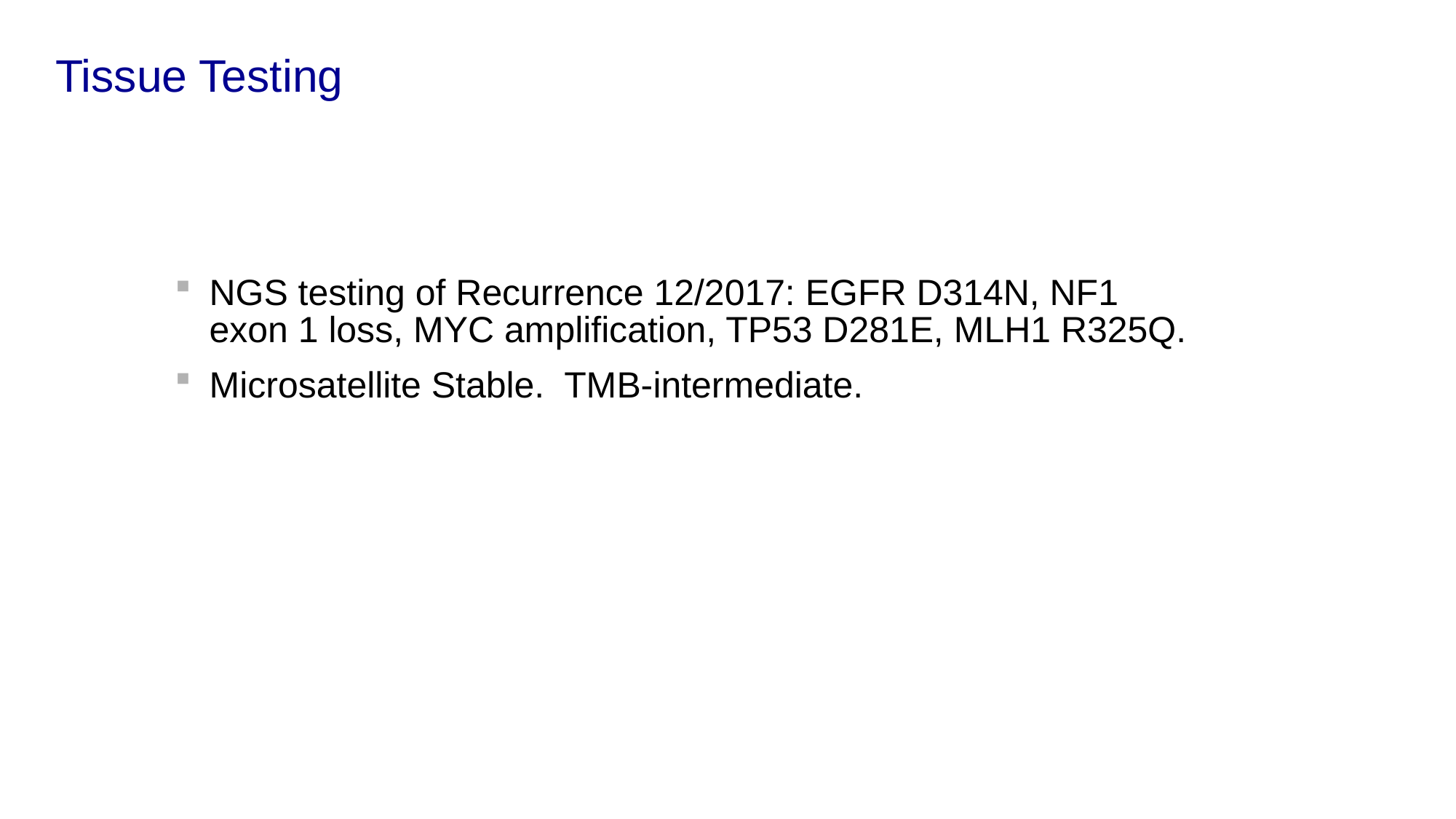

# Tissue Testing
NGS testing of Recurrence 12/2017: EGFR D314N, NF1 exon 1 loss, MYC amplification, TP53 D281E, MLH1 R325Q.
Microsatellite Stable.  TMB-intermediate.